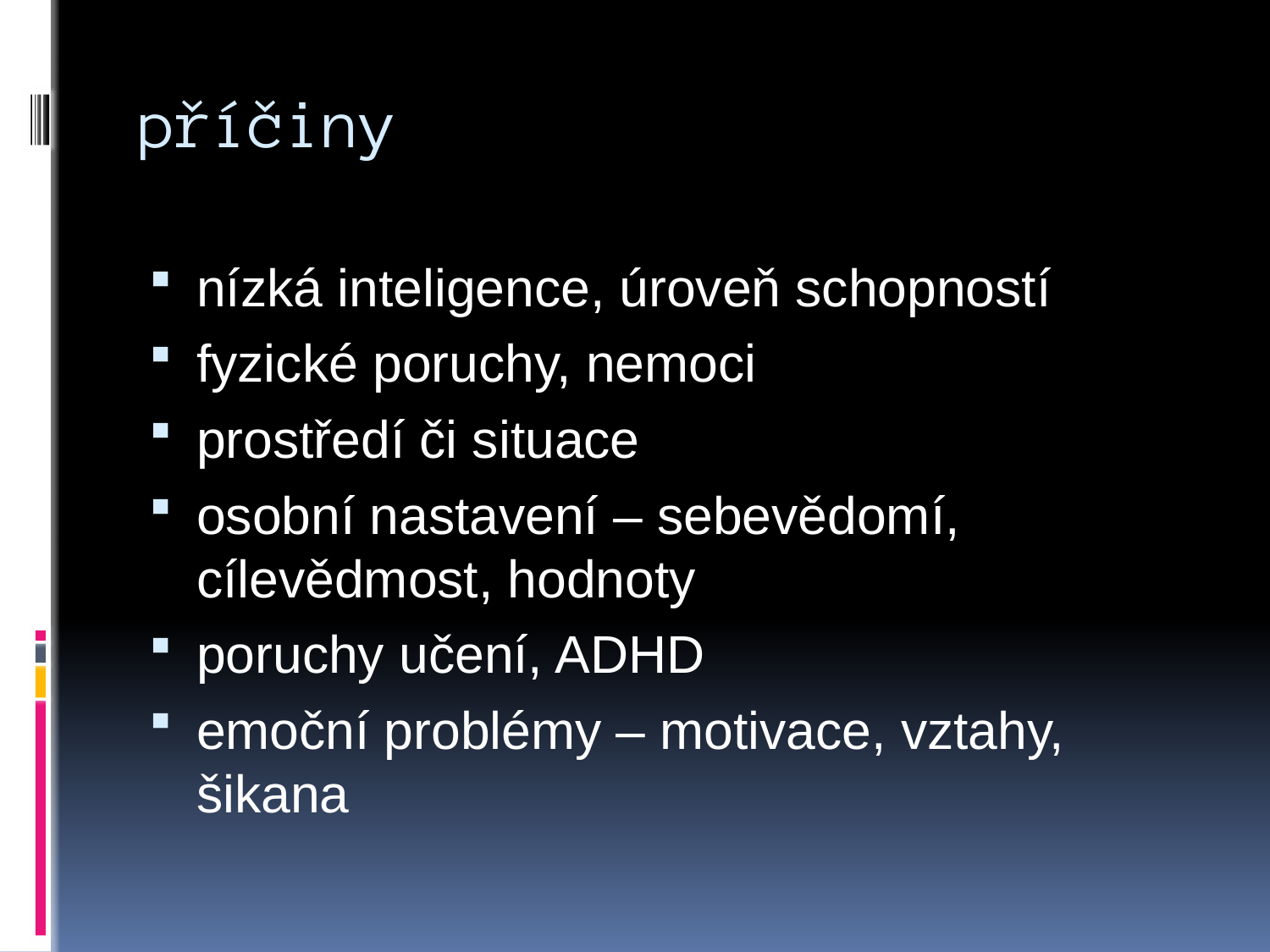

# příčiny
nízká inteligence, úroveň schopností
fyzické poruchy, nemoci
prostředí či situace
osobní nastavení – sebevědomí, cílevědmost, hodnoty
poruchy učení, ADHD
emoční problémy – motivace, vztahy, šikana